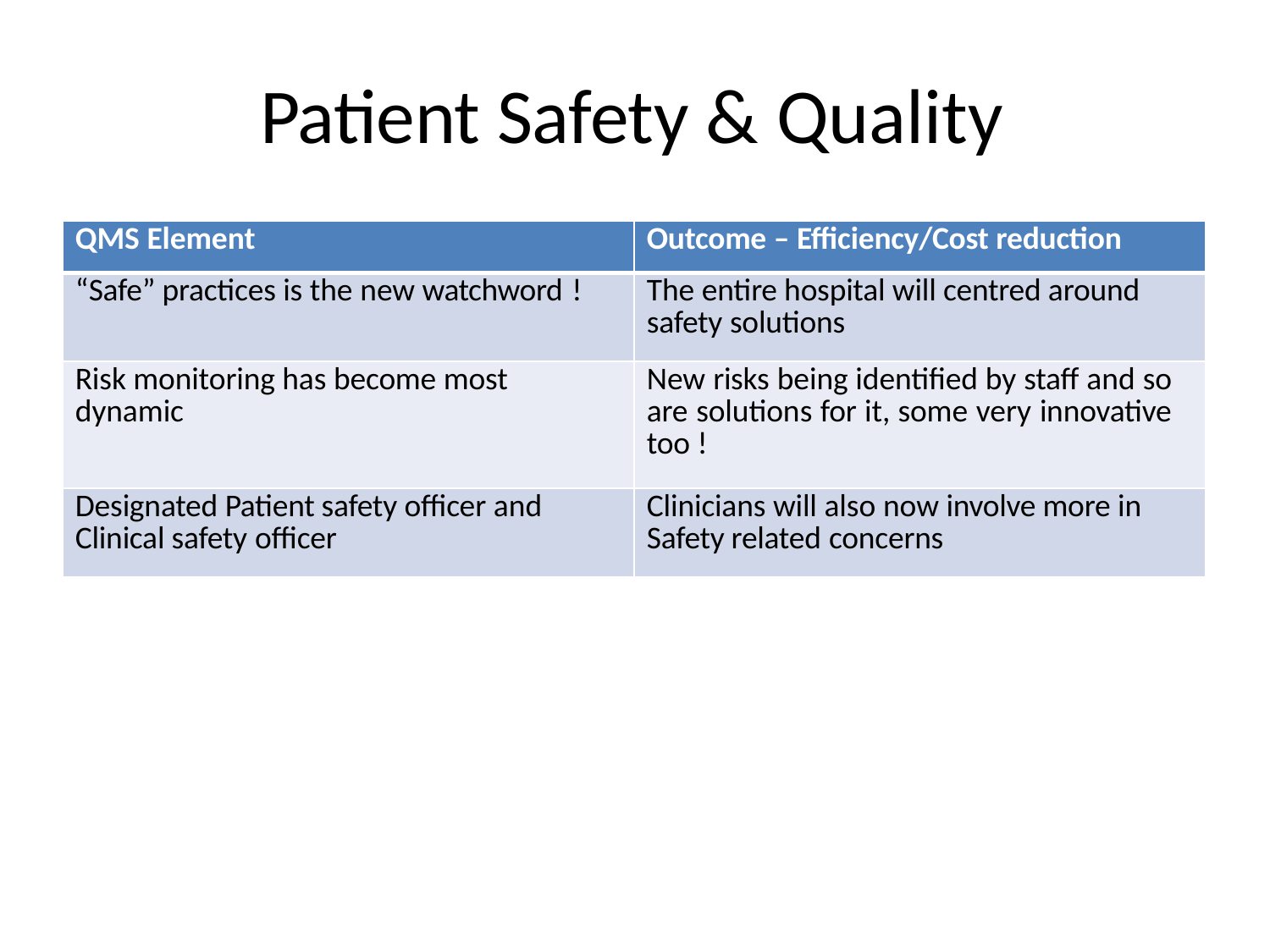

# Patient Safety & Quality
| QMS Element | Outcome – Efficiency/Cost reduction |
| --- | --- |
| “Safe” practices is the new watchword ! | The entire hospital will centred around safety solutions |
| Risk monitoring has become most dynamic | New risks being identified by staff and so are solutions for it, some very innovative too ! |
| Designated Patient safety officer and Clinical safety officer | Clinicians will also now involve more in Safety related concerns |